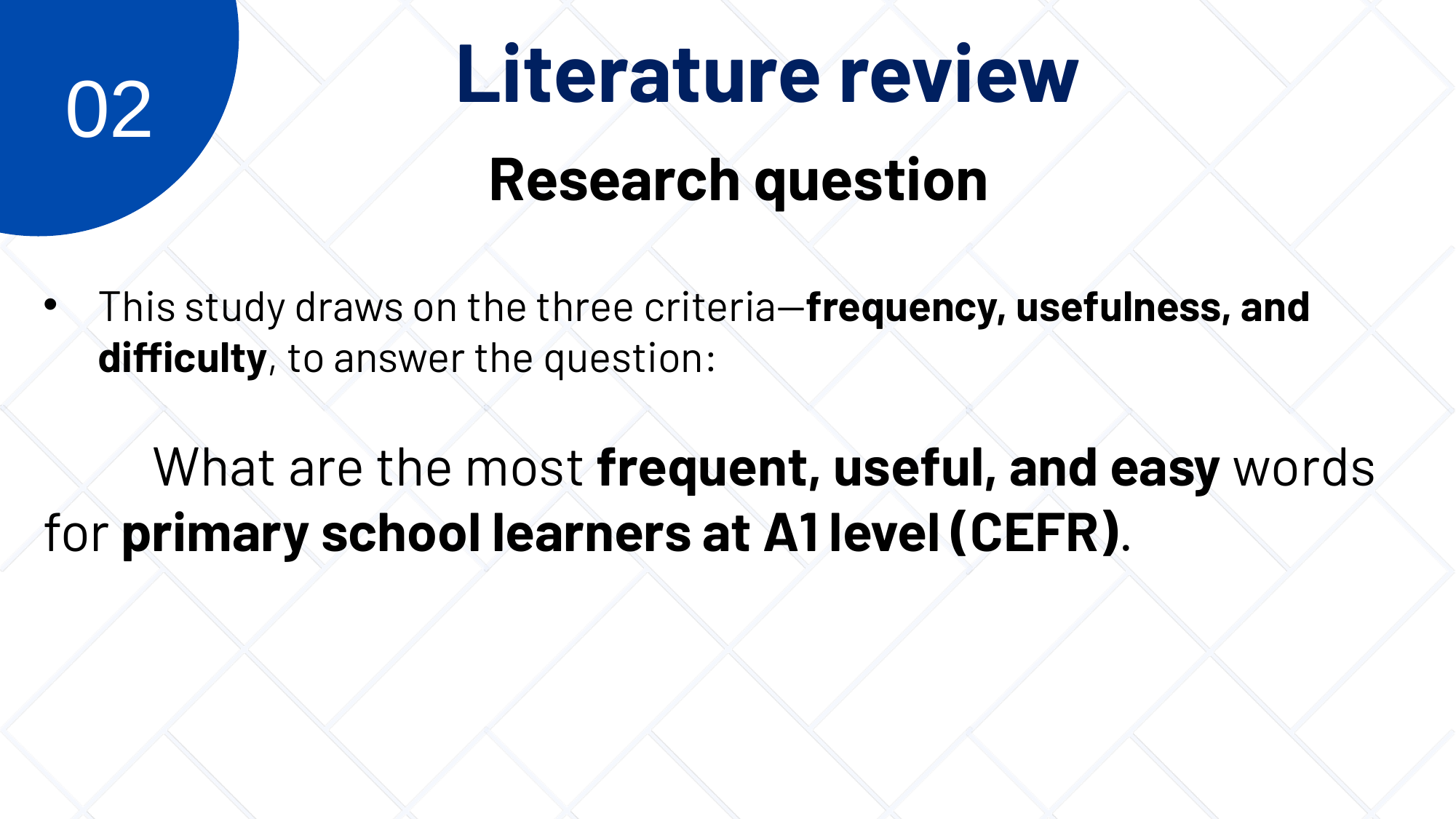

Literature review

02
Research question
This study draws on the three criteria—frequency, usefulness, and difficulty, to answer the question:
	What are the most frequent, useful, and easy words for primary school learners at A1 level (CEFR).